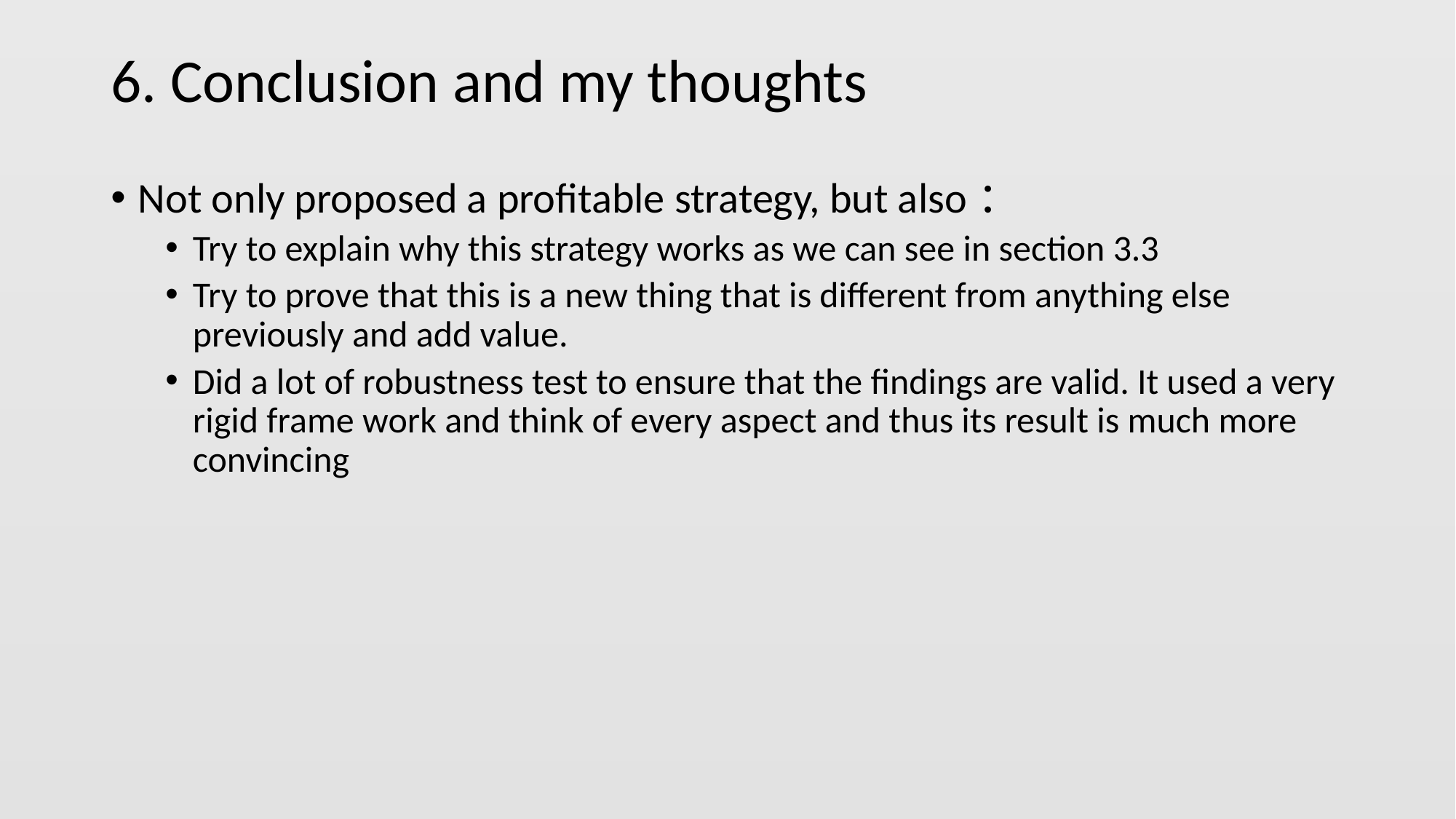

# 6. Conclusion and my thoughts
Not only proposed a profitable strategy, but also：
Try to explain why this strategy works as we can see in section 3.3
Try to prove that this is a new thing that is different from anything else previously and add value.
Did a lot of robustness test to ensure that the findings are valid. It used a very rigid frame work and think of every aspect and thus its result is much more convincing